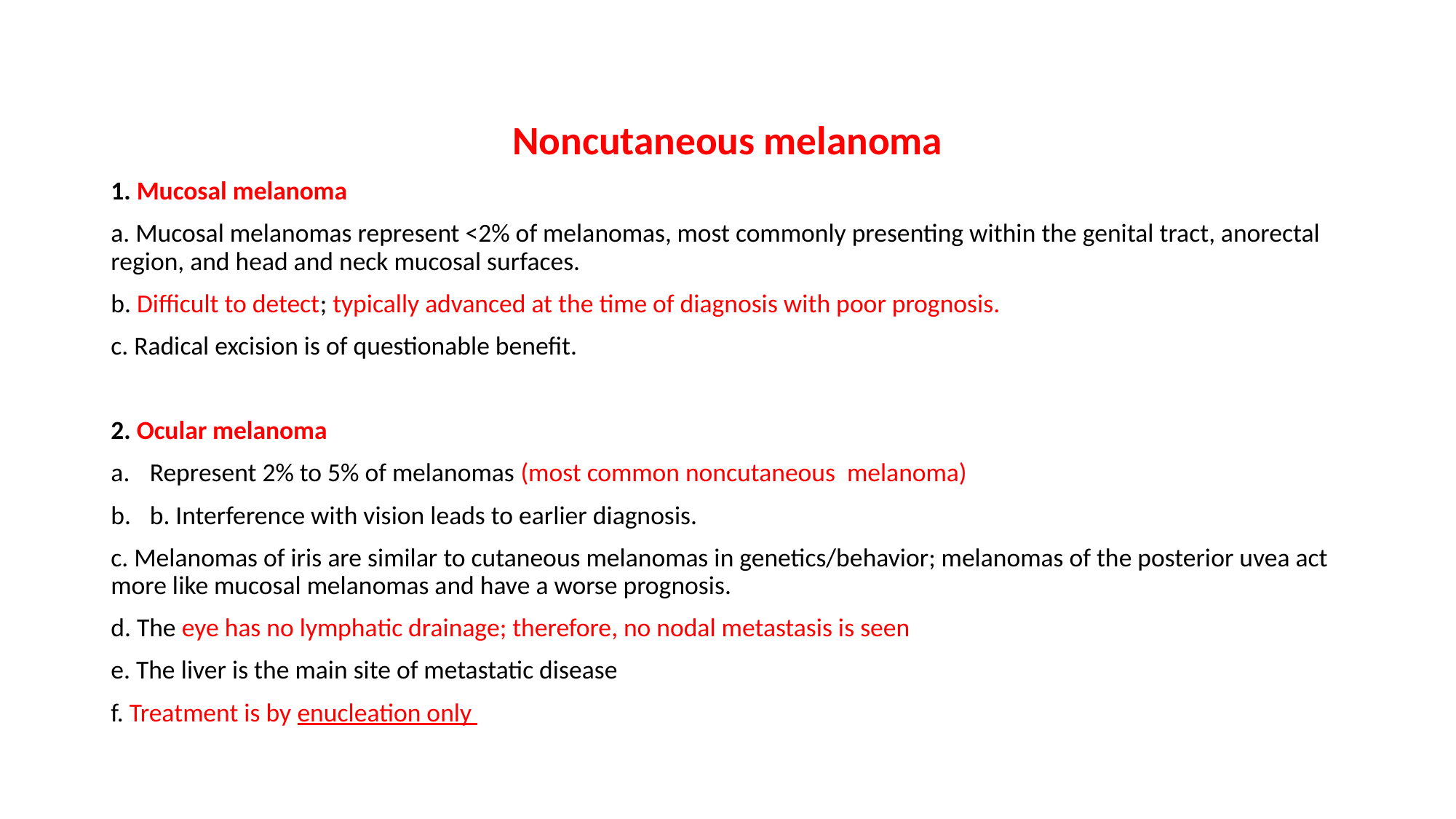

Noncutaneous melanoma
1. Mucosal melanoma
a. Mucosal melanomas represent <2% of melanomas, most commonly presenting within the genital tract, anorectal region, and head and neck mucosal surfaces.
b. Difficult to detect; typically advanced at the time of diagnosis with poor prognosis.
c. Radical excision is of questionable benefit.

2. Ocular melanoma
Represent 2% to 5% of melanomas (most common noncutaneous  melanoma)
b. Interference with vision leads to earlier diagnosis.
c. Melanomas of iris are similar to cutaneous melanomas in genetics/behavior; melanomas of the posterior uvea act more like mucosal melanomas and have a worse prognosis.
d. The eye has no lymphatic drainage; therefore, no nodal metastasis is seen
e. The liver is the main site of metastatic disease
f. Treatment is by enucleation only